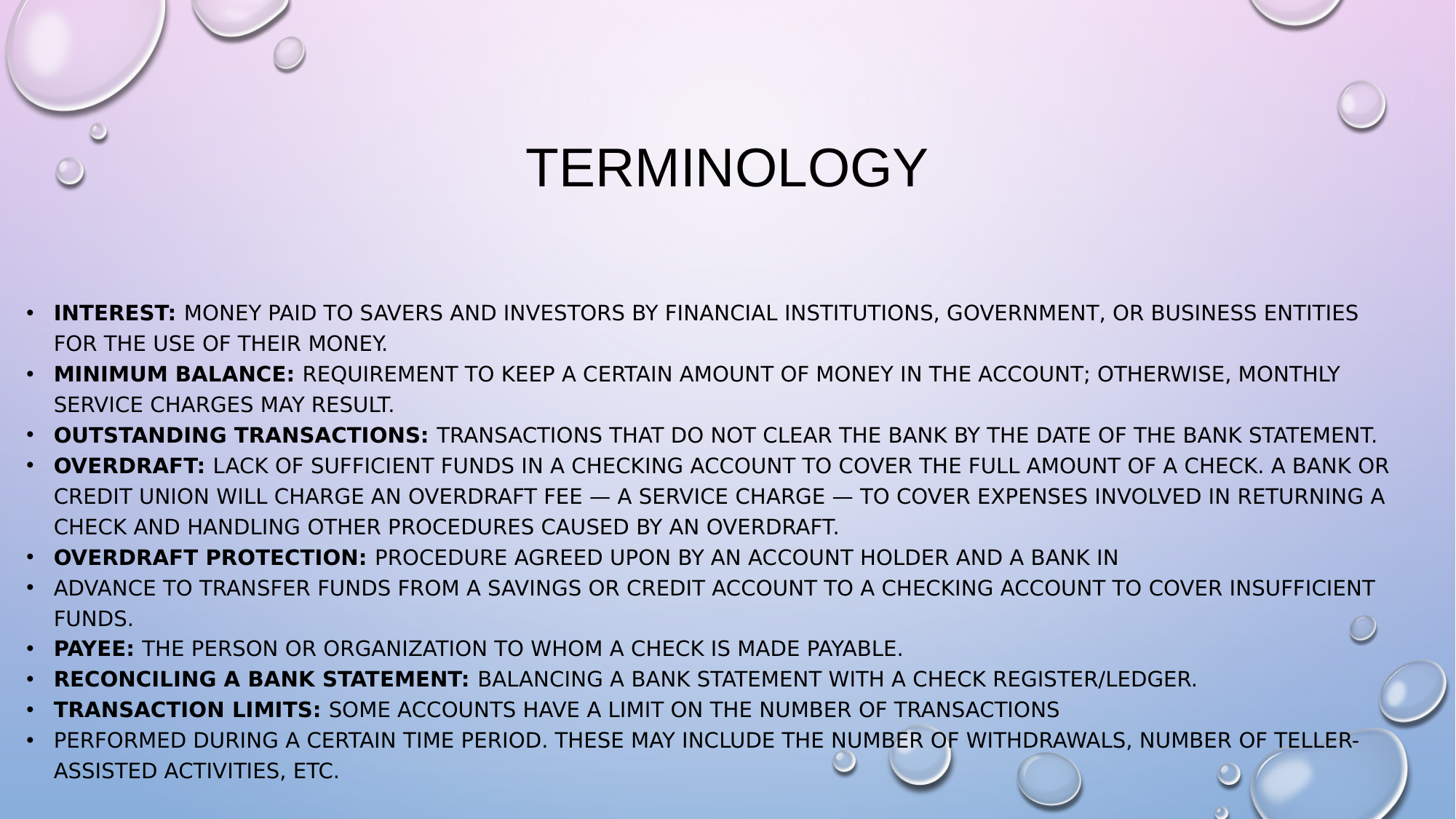

# Terminology
Interest: Money paid to savers and investors by financial institutions, government, or business entities for the use of their money.
Minimum Balance: Requirement to keep a certain amount of money in the account; otherwise, monthly service charges may result.
Outstanding Transactions: Transactions that do not clear the bank by the date of the bank statement.
Overdraft: Lack of sufficient funds in a checking account to cover the full amount of a check. A bank or credit union will charge an Overdraft Fee — a service charge — to cover expenses involved in returning a check and handling other procedures caused by an overdraft.
Overdraft Protection: Procedure agreed upon by an account holder and a bank in
advance to transfer funds from a savings or credit account to a checking account to cover insufficient funds.
Payee: The person or organization to whom a check is made payable.
Reconciling a Bank Statement: Balancing a bank statement with a check register/ledger.
Transaction Limits: Some accounts have a limit on the number of transactions
performed during a certain time period. These may include the number of withdrawals, number of teller-assisted activities, etc.